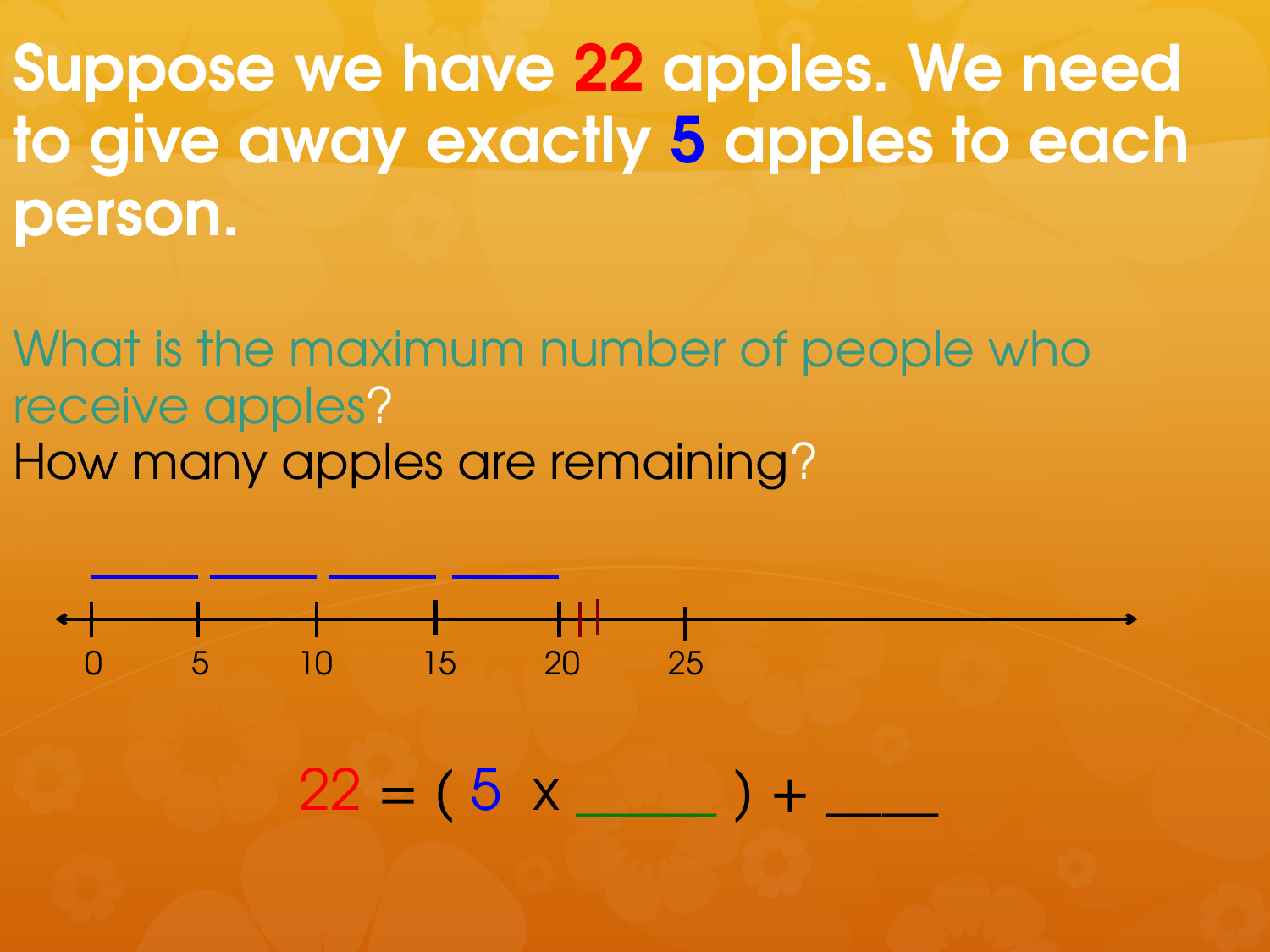

# Suppose we have 22 apples. We need to give away exactly 5 apples to each person. What is the maximum number of people who receive apples? How many apples are remaining?
  0          5          10          15          20          25
22 = ( 5  x _____ ) + ____